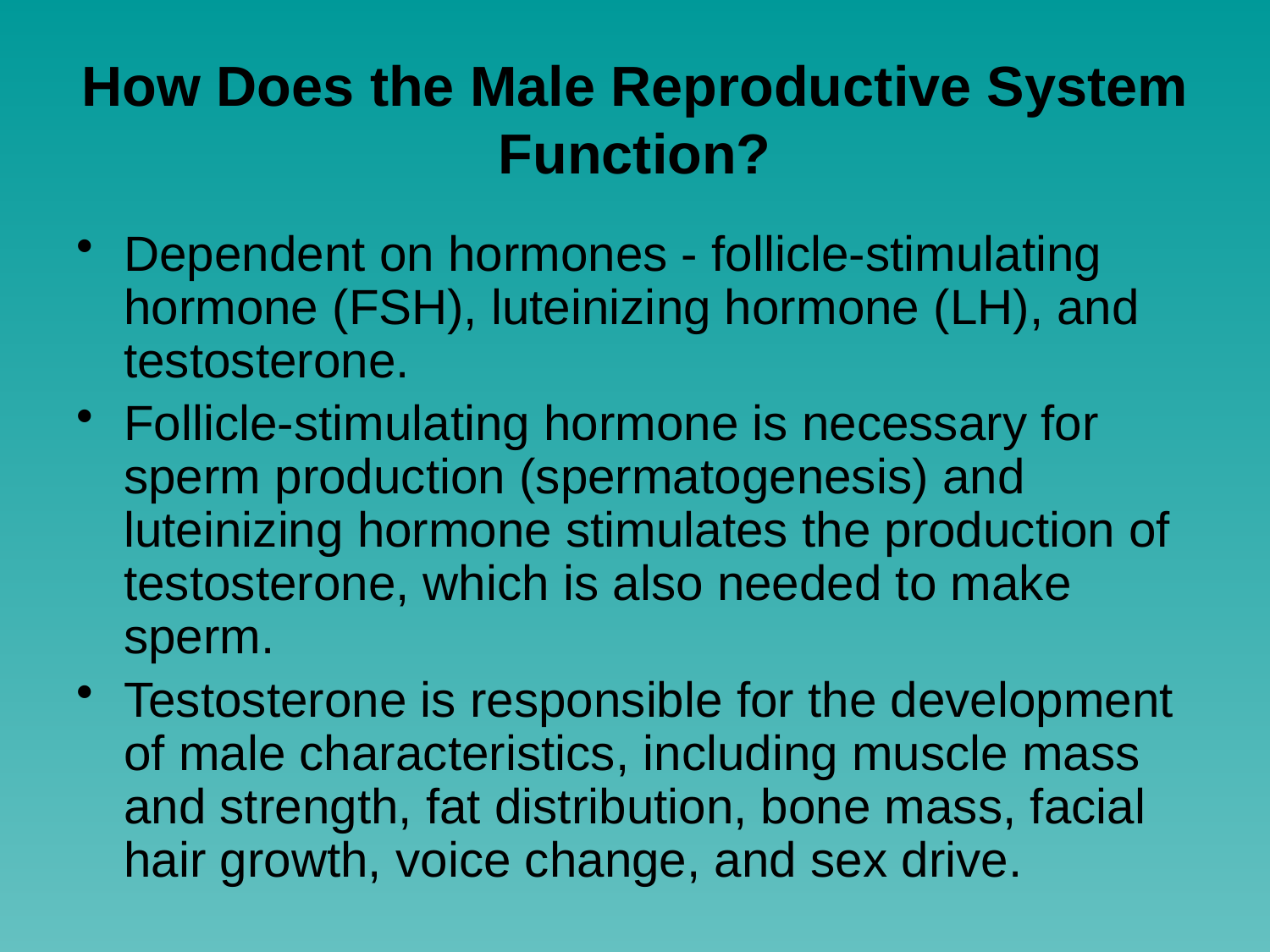

# How Does the Male Reproductive System Function?
Dependent on hormones - follicle-stimulating hormone (FSH), luteinizing hormone (LH), and testosterone.
Follicle-stimulating hormone is necessary for sperm production (spermatogenesis) and luteinizing hormone stimulates the production of testosterone, which is also needed to make sperm.
Testosterone is responsible for the development of male characteristics, including muscle mass and strength, fat distribution, bone mass, facial hair growth, voice change, and sex drive.